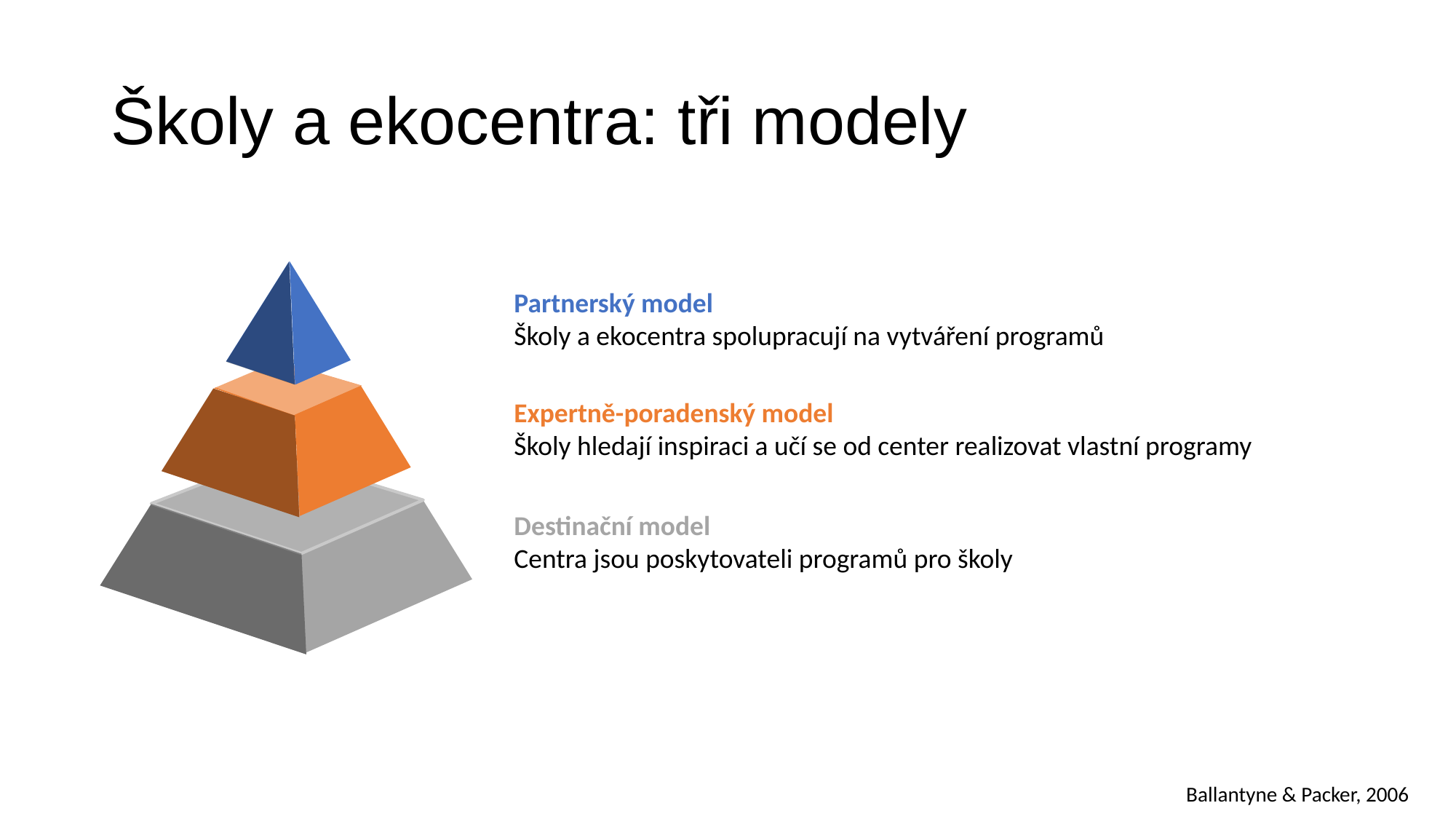

# Školy a ekocentra: tři modely

Partnerský model
Školy a ekocentra spolupracují na vytváření programů
Expertně-poradenský model
Školy hledají inspiraci a učí se od center realizovat vlastní programy
Destinační model
Centra jsou poskytovateli programů pro školy
Ballantyne & Packer, 2006